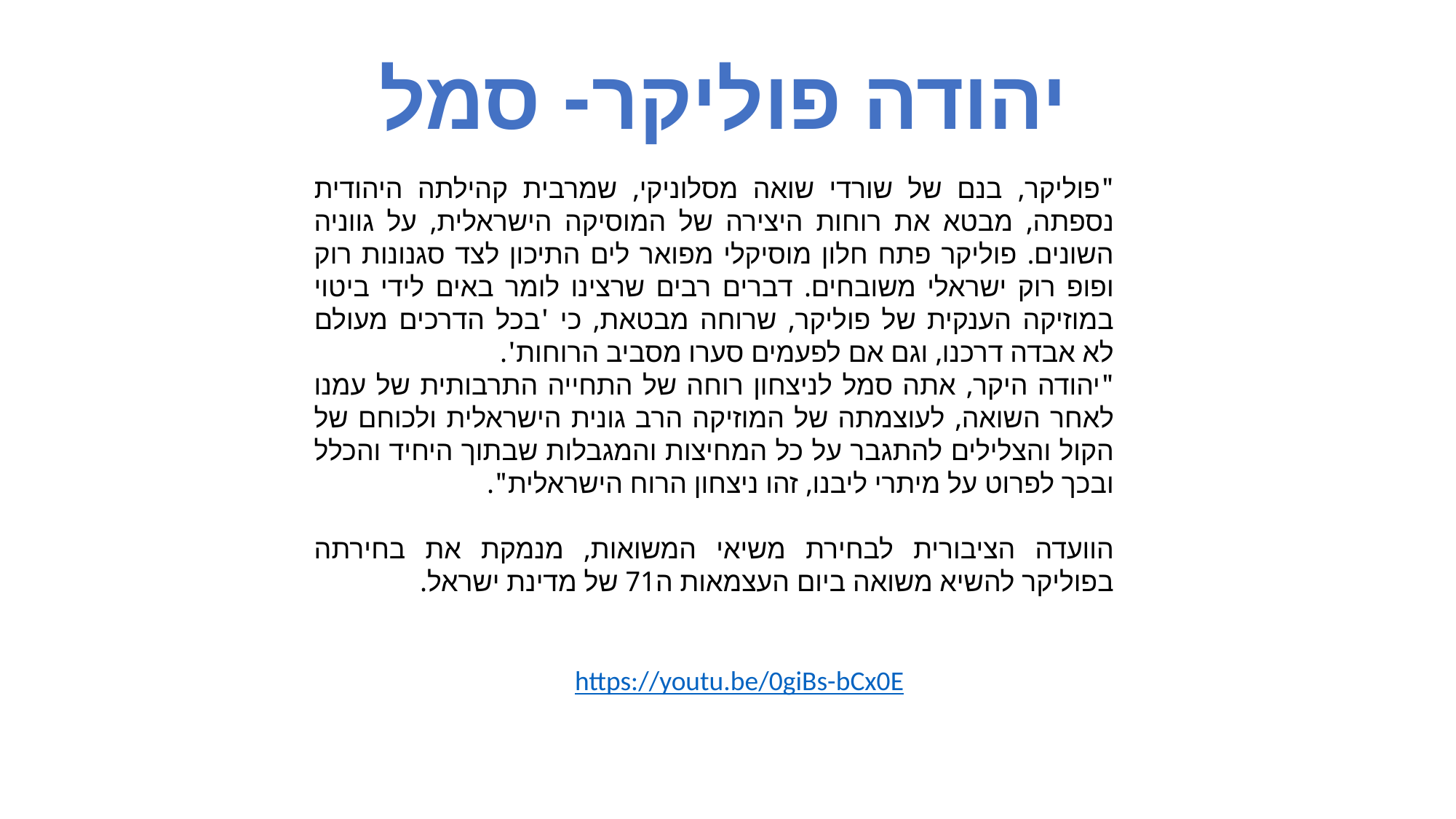

יהודה פוליקר- סמל
"פוליקר, בנם של שורדי שואה מסלוניקי, שמרבית קהילתה היהודית נספתה, מבטא את רוחות היצירה של המוסיקה הישראלית, על גווניה השונים. פוליקר פתח חלון מוסיקלי מפואר לים התיכון לצד סגנונות רוק ופופ רוק ישראלי משובחים. דברים רבים שרצינו לומר באים לידי ביטוי במוזיקה הענקית של פוליקר, שרוחה מבטאת, כי 'בכל הדרכים מעולם לא אבדה דרכנו, וגם אם לפעמים סערו מסביב הרוחות'.
"יהודה היקר, אתה סמל לניצחון רוחה של התחייה התרבותית של עמנו לאחר השואה, לעוצמתה של המוזיקה הרב גונית הישראלית ולכוחם של הקול והצלילים להתגבר על כל המחיצות והמגבלות שבתוך היחיד והכלל ובכך לפרוט על מיתרי ליבנו, זהו ניצחון הרוח הישראלית".

הוועדה הציבורית לבחירת משיאי המשואות, מנמקת את בחירתה בפוליקר להשיא משואה ביום העצמאות ה71 של מדינת ישראל.
https://youtu.be/0giBs-bCx0E